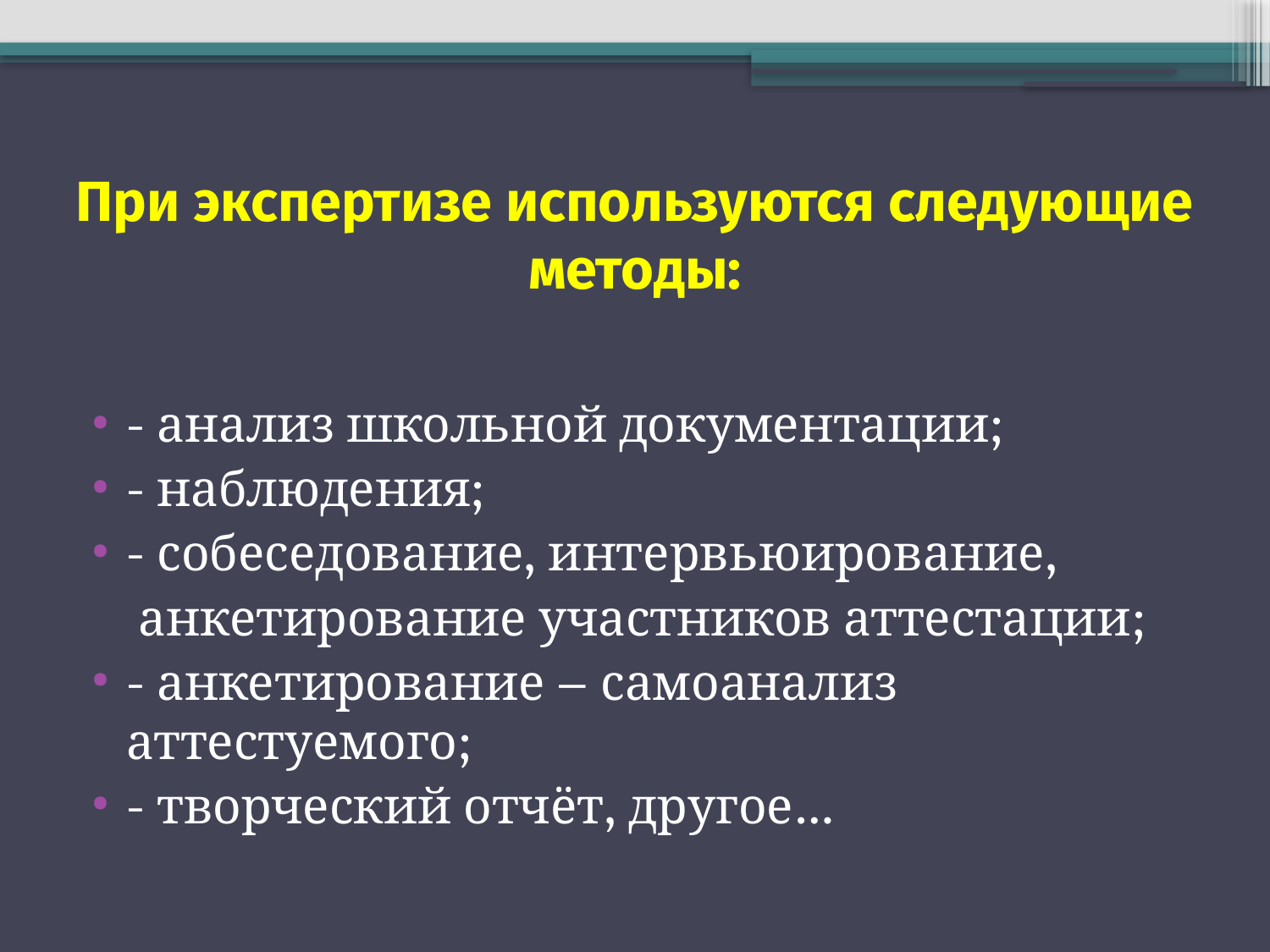

# При экспертизе используются следующие методы:
- анализ школьной документации;
- наблюдения;
- собеседование, интервьюирование,
    анкетирование участников аттестации;
- анкетирование – самоанализ аттестуемого;
- творческий отчёт, другое…